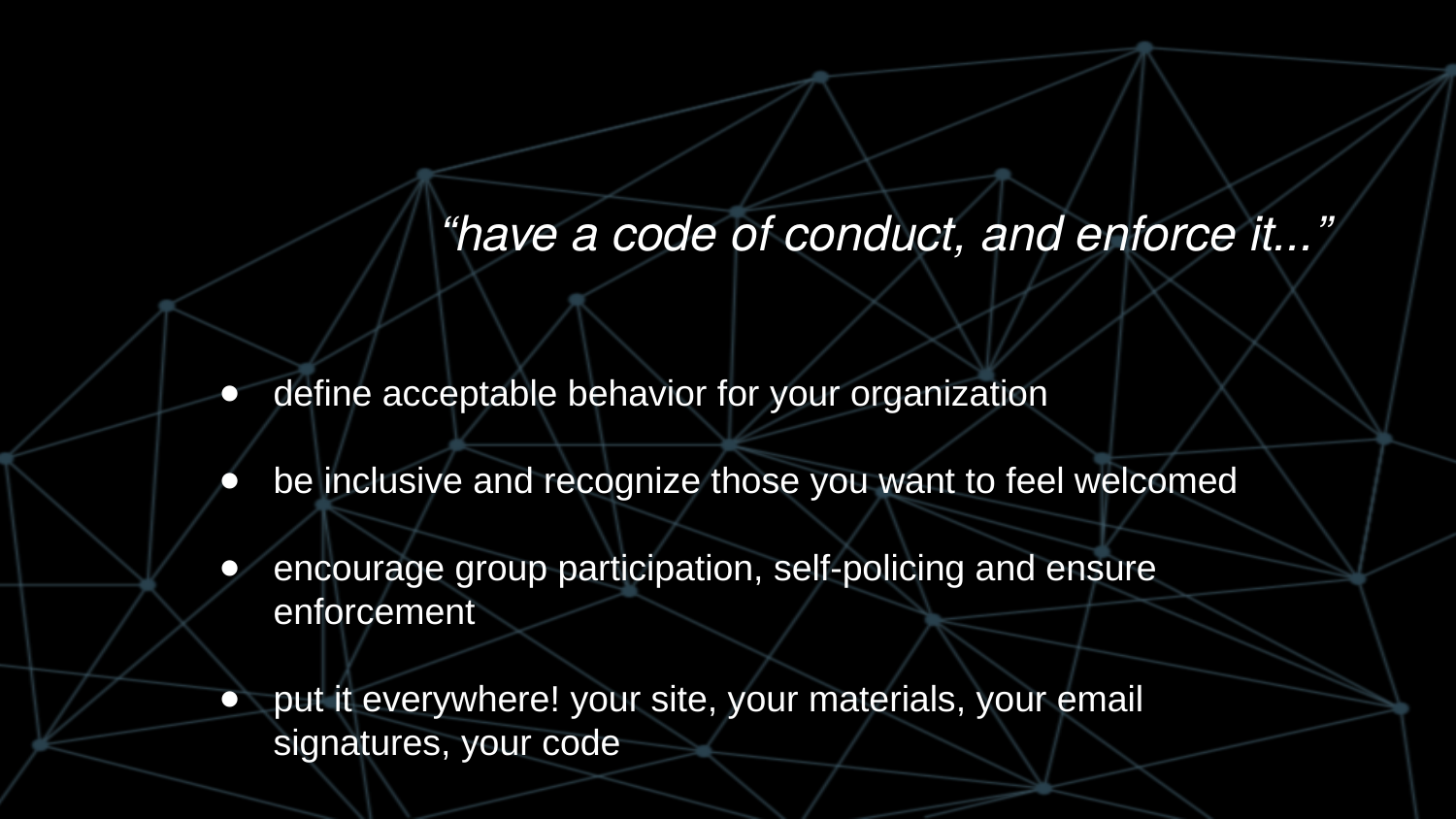

#
“have a code of conduct, and enforce it...”

define acceptable behavior for your organization

be inclusive and recognize those you want to feel welcomed

encourage group participation, self-policing and ensure enforcement

put it everywhere! your site, your materials, your email signatures, your code